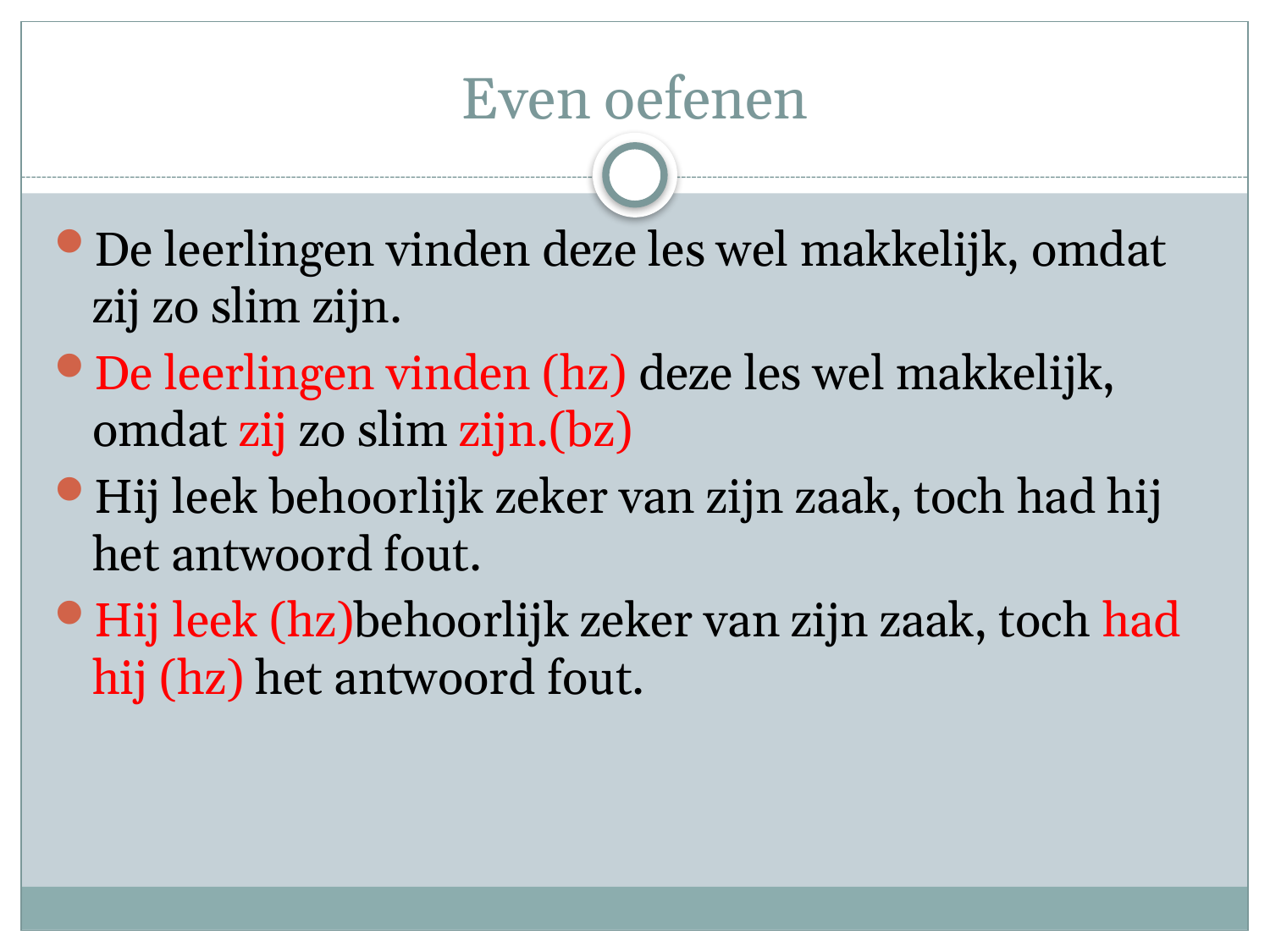

# Even oefenen
De leerlingen vinden deze les wel makkelijk, omdat zij zo slim zijn.
De leerlingen vinden (hz) deze les wel makkelijk, omdat zij zo slim zijn.(bz)
Hij leek behoorlijk zeker van zijn zaak, toch had hij het antwoord fout.
Hij leek (hz)behoorlijk zeker van zijn zaak, toch had hij (hz) het antwoord fout.